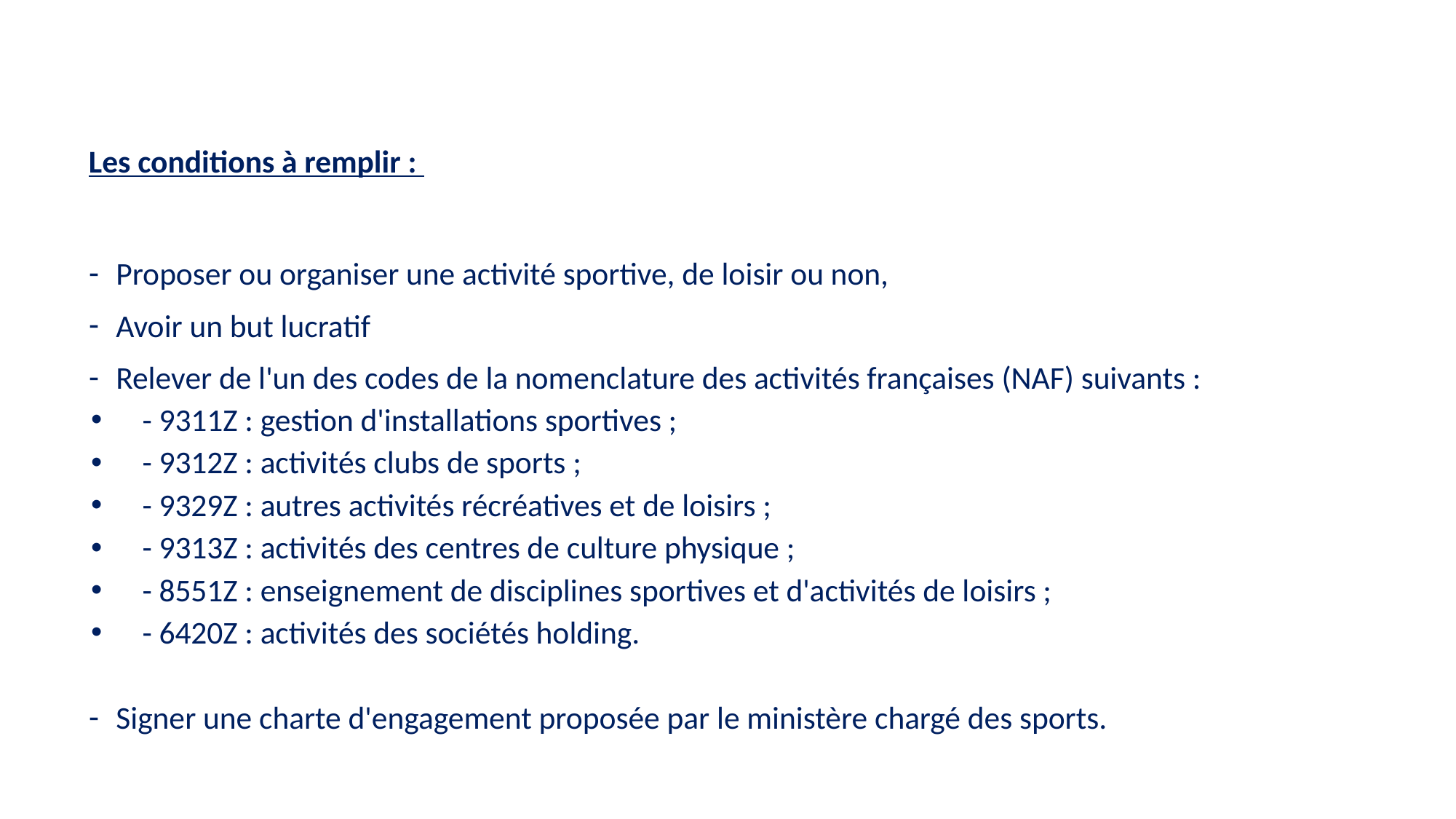

Les conditions à remplir :

Proposer ou organiser une activité sportive, de loisir ou non,
Avoir un but lucratif
Relever de l'un des codes de la nomenclature des activités françaises (NAF) suivants :
- 9311Z : gestion d'installations sportives ;
- 9312Z : activités clubs de sports ;
- 9329Z : autres activités récréatives et de loisirs ;
- 9313Z : activités des centres de culture physique ;
- 8551Z : enseignement de disciplines sportives et d'activités de loisirs ;
- 6420Z : activités des sociétés holding.

Signer une charte d'engagement proposée par le ministère chargé des sports.